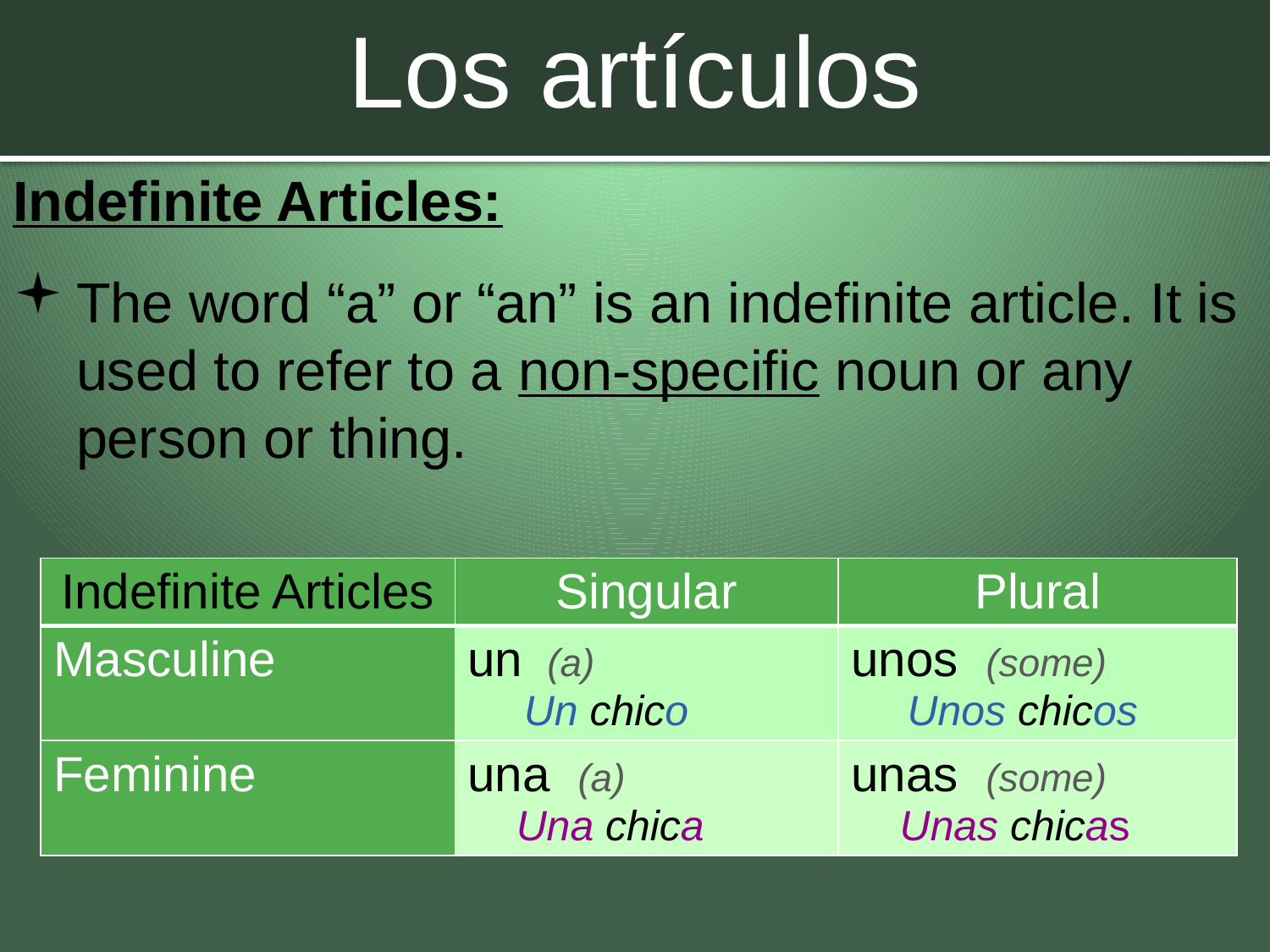

# Los artículos
Indefinite Articles:
The word “a” or “an” is an indefinite article. It is used to refer to a non-specific noun or any person or thing.
| Indefinite Articles | Singular | Plural |
| --- | --- | --- |
| Masculine | un (a) Un chico | unos (some) Unos chicos |
| Feminine | una (a) Una chica | unas (some) Unas chicas |